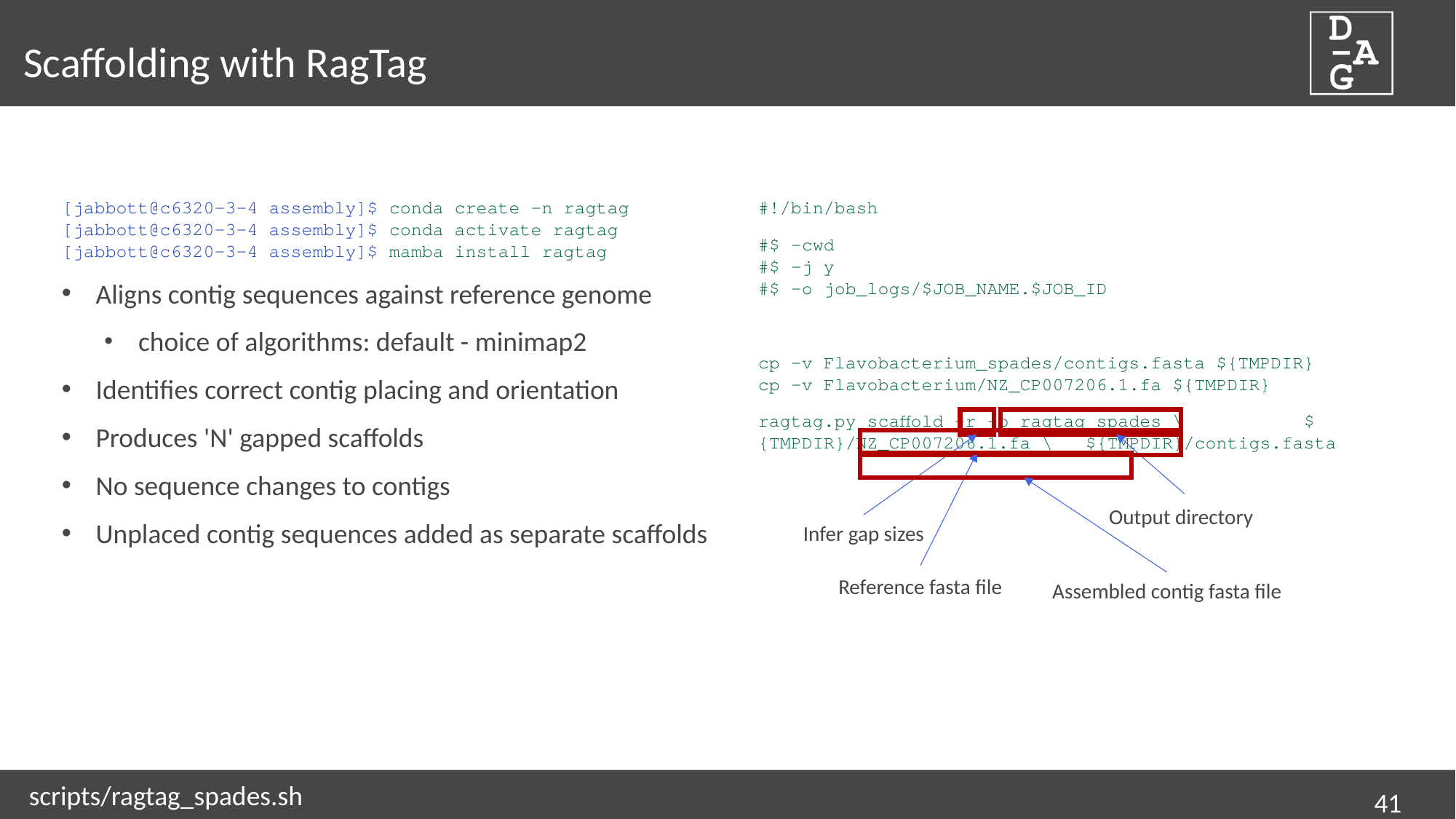

# Scaffolding with RagTag
[jabbott@c6320-3-4 assembly]$ conda create -n ragtag
[jabbott@c6320-3-4 assembly]$ conda activate ragtag
[jabbott@c6320-3-4 assembly]$ mamba install ragtag
Aligns contig sequences against reference genome
choice of algorithms: default - minimap2
Identifies correct contig placing and orientation
Produces 'N' gapped scaffolds
No sequence changes to contigs
Unplaced contig sequences added as separate scaffolds

#!/bin/bash
#$ -cwd
#$ -j y
#$ -o job_logs/$JOB_NAME.$JOB_ID

cp -v Flavobacterium_spades/contigs.fasta ${TMPDIR}
cp -v Flavobacterium/NZ_CP007206.1.fa ${TMPDIR}
ragtag.py scaffold -r -o ragtag_spades \  	${TMPDIR}/NZ_CP007206.1.fa \ 	${TMPDIR}/contigs.fasta

Infer gap sizes

Output directory

Reference fasta file

Assembled contig fasta file
scripts/ragtag_spades.sh
41